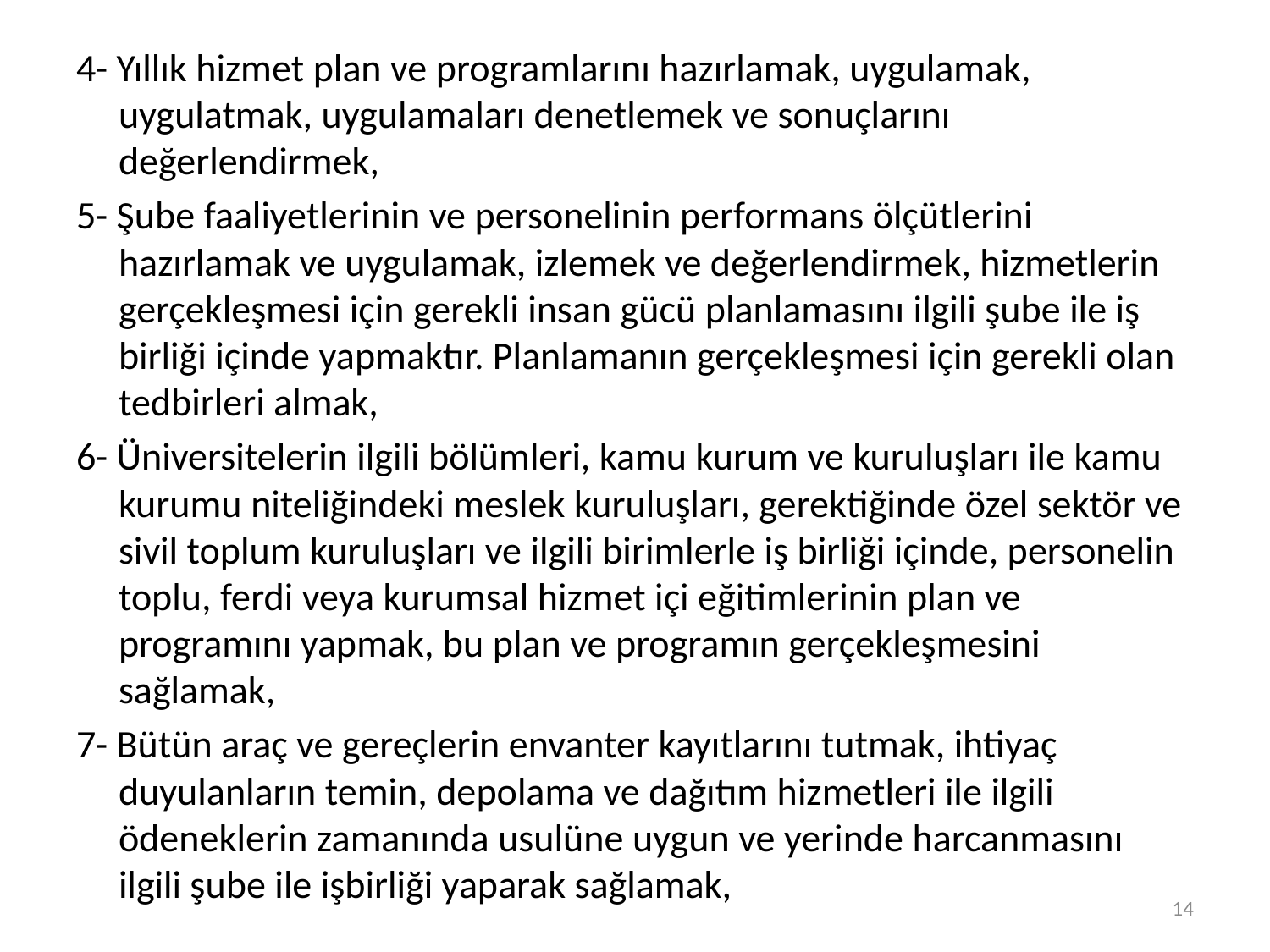

4- Yıllık hizmet plan ve programlarını hazırlamak, uygulamak, uygulatmak, uygulamaları denetlemek ve sonuçlarını değerlendirmek,
5- Şube faaliyetlerinin ve personelinin performans ölçütlerini hazırlamak ve uygulamak, izlemek ve değerlendirmek, hizmetlerin gerçekleşmesi için gerekli insan gücü planlamasını ilgili şube ile iş birliği içinde yapmaktır. Planlamanın gerçekleşmesi için gerekli olan tedbirleri almak,
6- Üniversitelerin ilgili bölümleri, kamu kurum ve kuruluşları ile kamu kurumu niteliğindeki meslek kuruluşları, gerektiğinde özel sektör ve sivil toplum kuruluşları ve ilgili birimlerle iş birliği içinde, personelin toplu, ferdi veya kurumsal hizmet içi eğitimlerinin plan ve programını yapmak, bu plan ve programın gerçekleşmesini sağlamak,
7- Bütün araç ve gereçlerin envanter kayıtlarını tutmak, ihtiyaç duyulanların temin, depolama ve dağıtım hizmetleri ile ilgili ödeneklerin zamanında usulüne uygun ve yerinde harcanmasını ilgili şube ile işbirliği yaparak sağlamak,
14